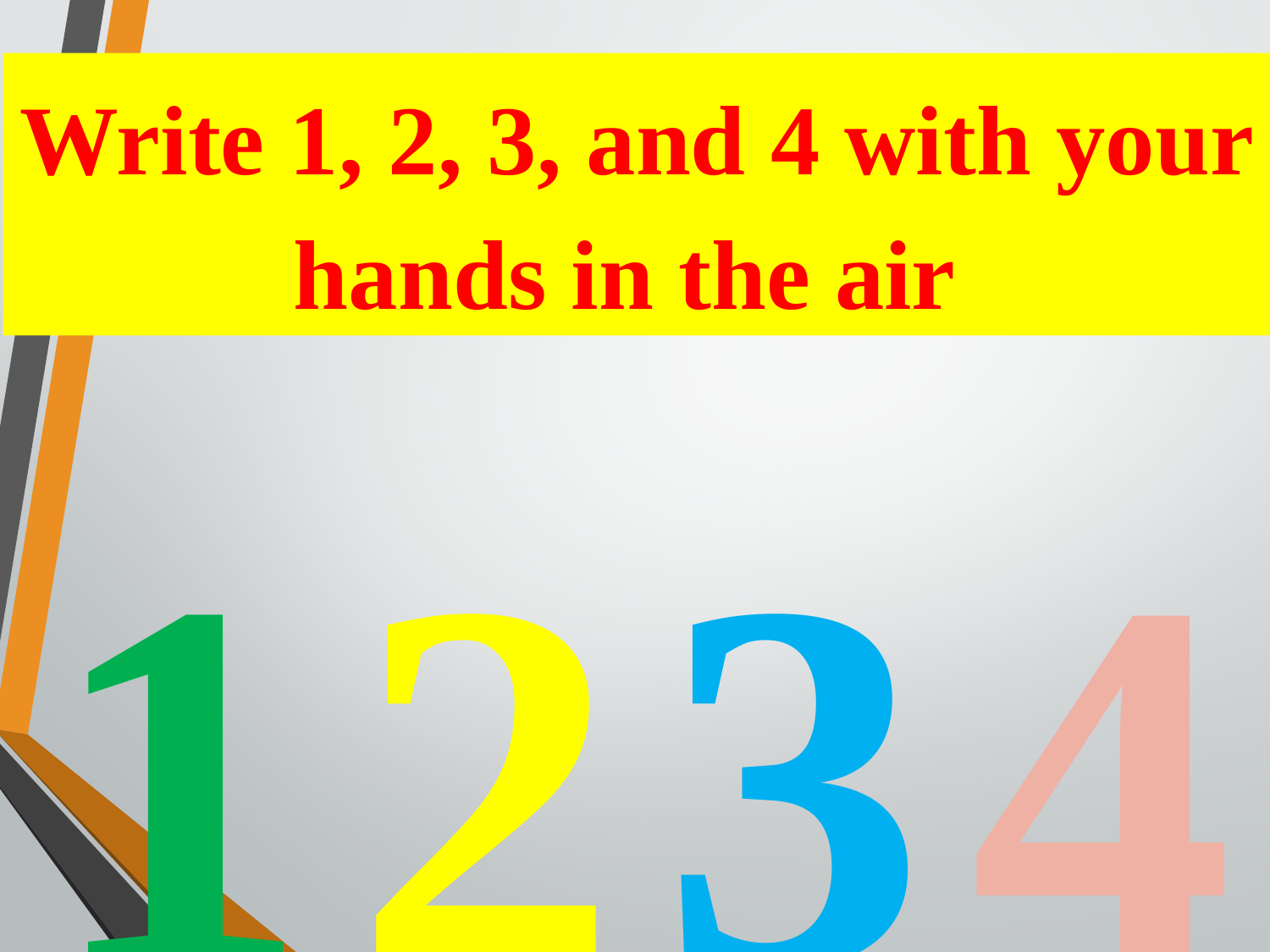

Write 1, 2, 3, and 4 with your hands in the air
1
2
3
4